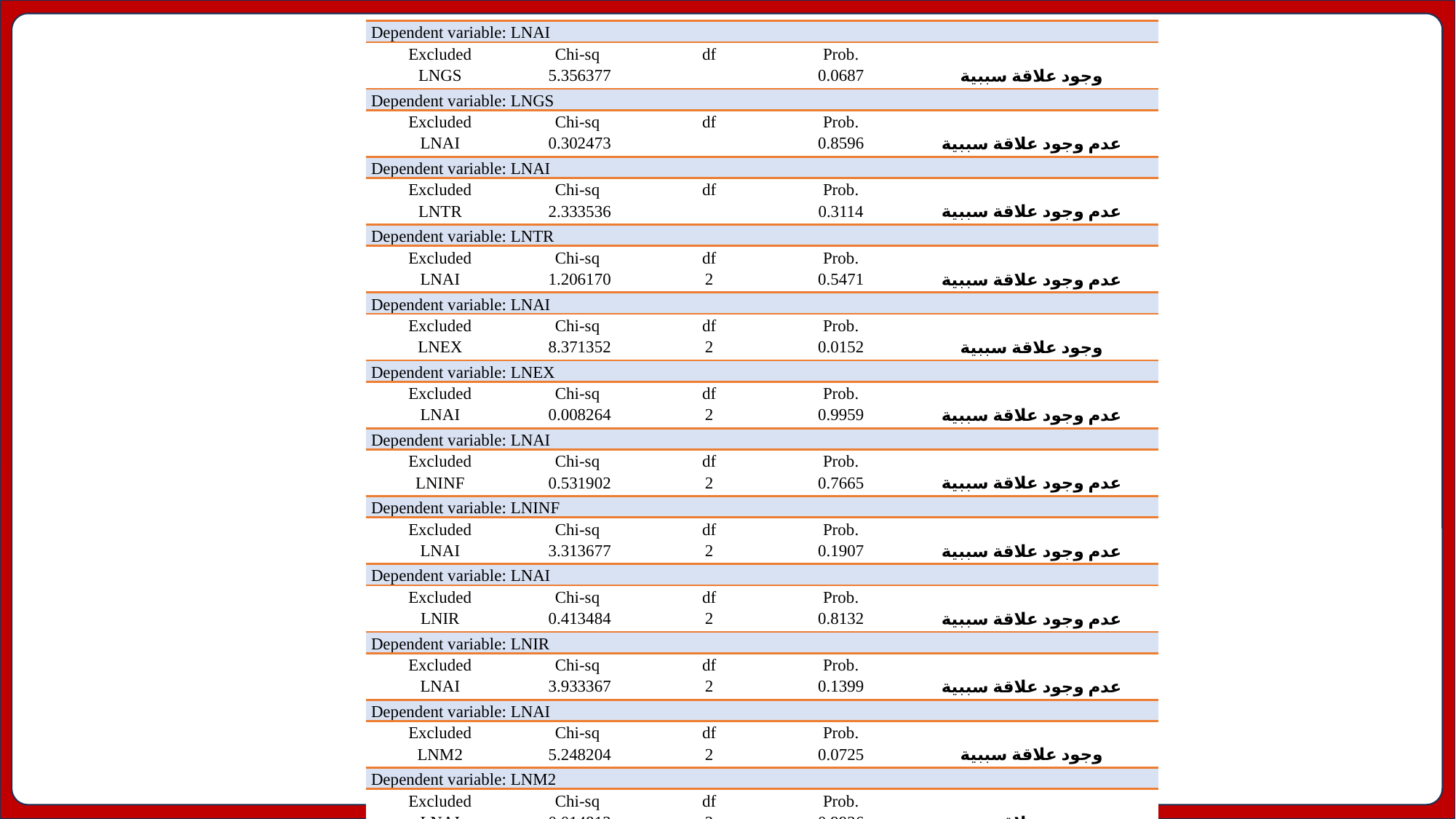

| Dependent variable: LNAI |  |  |  |  |  |
| --- | --- | --- | --- | --- | --- |
| Excluded | Chi-sq | df | Prob. |  |  |
| LNGS | 5.356377 |  | 0.0687 | وجود علاقة سببية |  |
| Dependent variable: LNGS |  |  |  |  |  |
| Excluded | Chi-sq | df | Prob. |  |  |
| LNAI | 0.302473 |  | 0.8596 | عدم وجود علاقة سببية |  |
| Dependent variable: LNAI |  |  |  |  |  |
| Excluded | Chi-sq | df | Prob. |  |  |
| LNTR | 2.333536 |  | 0.3114 | عدم وجود علاقة سببية |  |
| Dependent variable: LNTR |  |  |  |  |  |
| Excluded | Chi-sq | df | Prob. |  |  |
| LNAI | 1.206170 | 2 | 0.5471 | عدم وجود علاقة سببية |  |
| Dependent variable: LNAI |  |  |  |  |  |
| Excluded | Chi-sq | df | Prob. |  |  |
| LNEX | 8.371352 | 2 | 0.0152 | وجود علاقة سببية |  |
| Dependent variable: LNEX |  |  |  |  |  |
| Excluded | Chi-sq | df | Prob. |  |  |
| LNAI | 0.008264 | 2 | 0.9959 | عدم وجود علاقة سببية |  |
| Dependent variable: LNAI |  |  |  |  |  |
| Excluded | Chi-sq | df | Prob. |  |  |
| LNINF | 0.531902 | 2 | 0.7665 | عدم وجود علاقة سببية |  |
| Dependent variable: LNINF |  |  |  |  |  |
| Excluded | Chi-sq | df | Prob. |  |  |
| LNAI | 3.313677 | 2 | 0.1907 | عدم وجود علاقة سببية |  |
| Dependent variable: LNAI |  |  |  |  |  |
| Excluded | Chi-sq | df | Prob. |  |  |
| LNIR | 0.413484 | 2 | 0.8132 | عدم وجود علاقة سببية |  |
| Dependent variable: LNIR |  |  |  |  |  |
| Excluded | Chi-sq | df | Prob. |  |  |
| LNAI | 3.933367 | 2 | 0.1399 | عدم وجود علاقة سببية |  |
| Dependent variable: LNAI |  |  |  |  |  |
| Excluded | Chi-sq | df | Prob. |  |  |
| LNM2 | 5.248204 | 2 | 0.0725 | وجود علاقة سببية |  |
| Dependent variable: LNM2 |  |  |  |  |  |
| Excluded | Chi-sq | df | Prob. |  |  |
| LNAI | 0.014812 | 2 | 0.9926 | عدم وجود علاقة سببية |  |